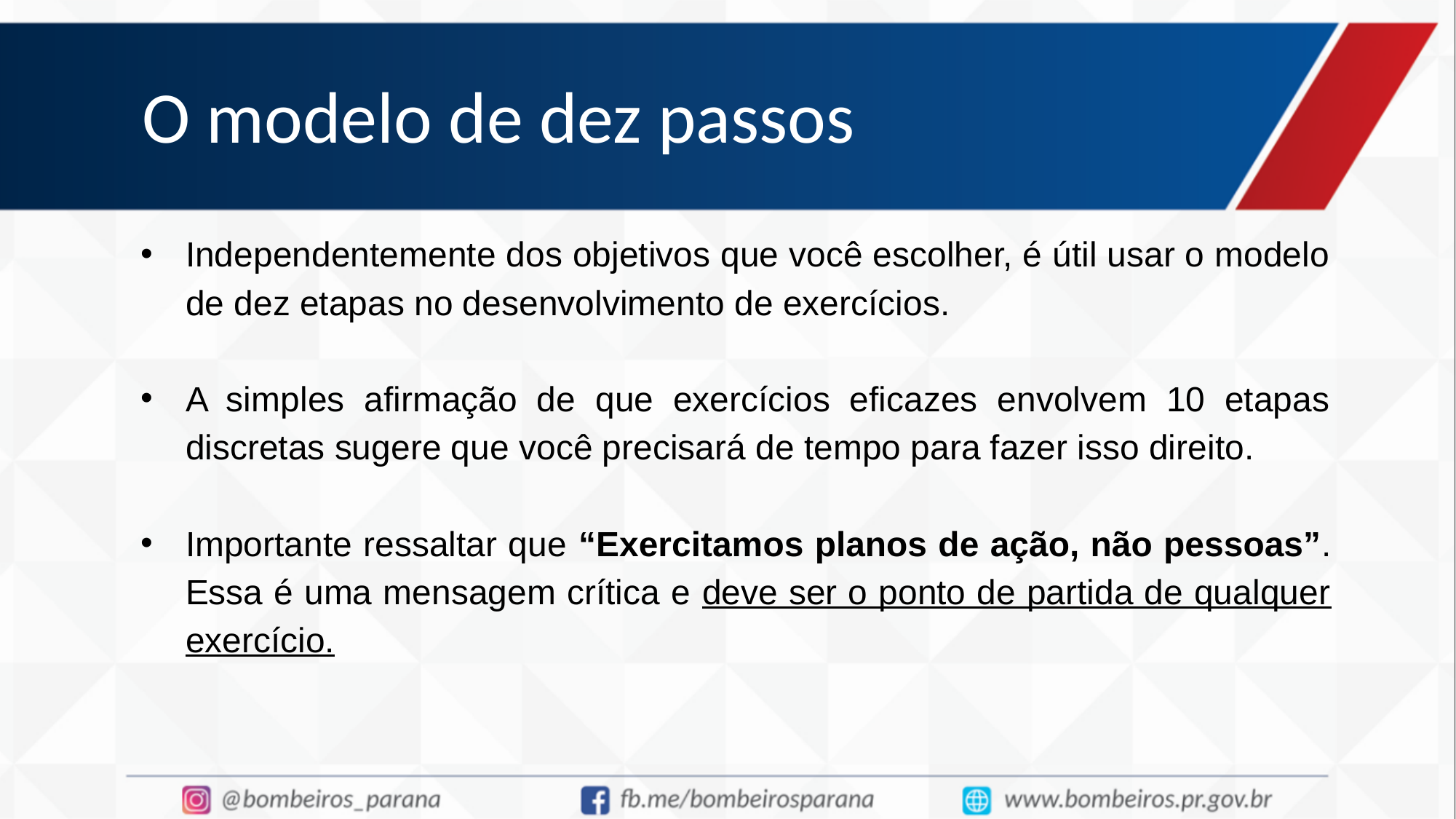

# O modelo de dez passos
Independentemente dos objetivos que você escolher, é útil usar o modelo de dez etapas no desenvolvimento de exercícios.

A simples afirmação de que exercícios eficazes envolvem 10 etapas discretas sugere que você precisará de tempo para fazer isso direito.

Importante ressaltar que “Exercitamos planos de ação, não pessoas”. Essa é uma mensagem crítica e deve ser o ponto de partida de qualquer exercício.